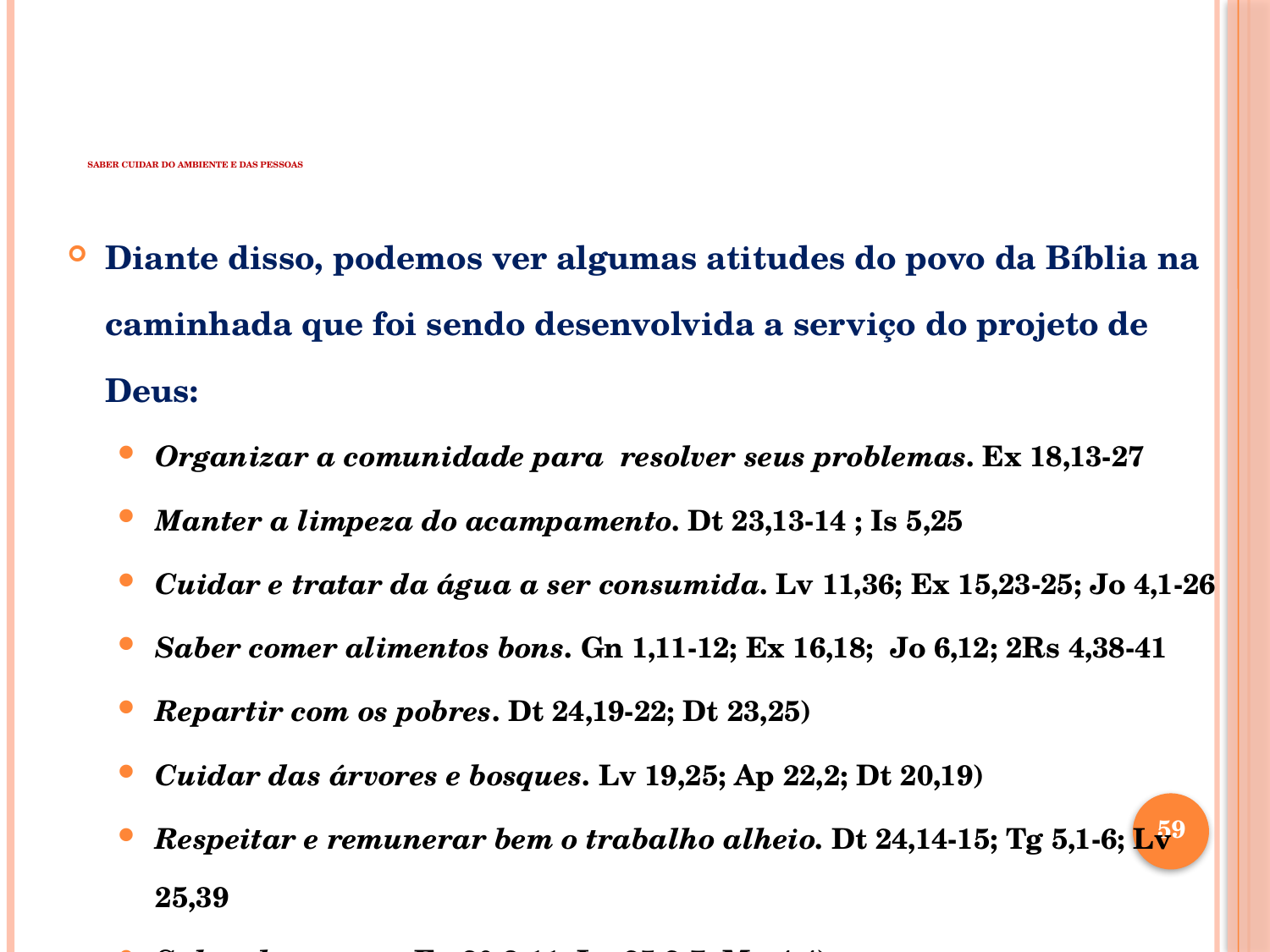

# SABER CUIDAR DO AMBIENTE E DAS PESSOAS

Diante disso, podemos ver algumas atitudes do povo da Bíblia na caminhada que foi sendo desenvolvida a serviço do projeto de Deus:
Organizar a comunidade para  resolver seus problemas. Ex 18,13-27
Manter a limpeza do acampamento. Dt 23,13-14 ; Is 5,25
Cuidar e tratar da água a ser consumida. Lv 11,36; Ex 15,23-25; Jo 4,1-26
Saber comer alimentos bons. Gn 1,11-12; Ex 16,18;  Jo 6,12; 2Rs 4,38-41
Repartir com os pobres. Dt 24,19-22; Dt 23,25)
Cuidar das árvores e bosques. Lv 19,25; Ap 22,2; Dt 20,19)
Respeitar e remunerar bem o trabalho alheio. Dt 24,14-15; Tg 5,1-6; Lv 25,39
Saber descansar. Ex 20,8-11; Lv 25,2-7; Mq 4,4)
59